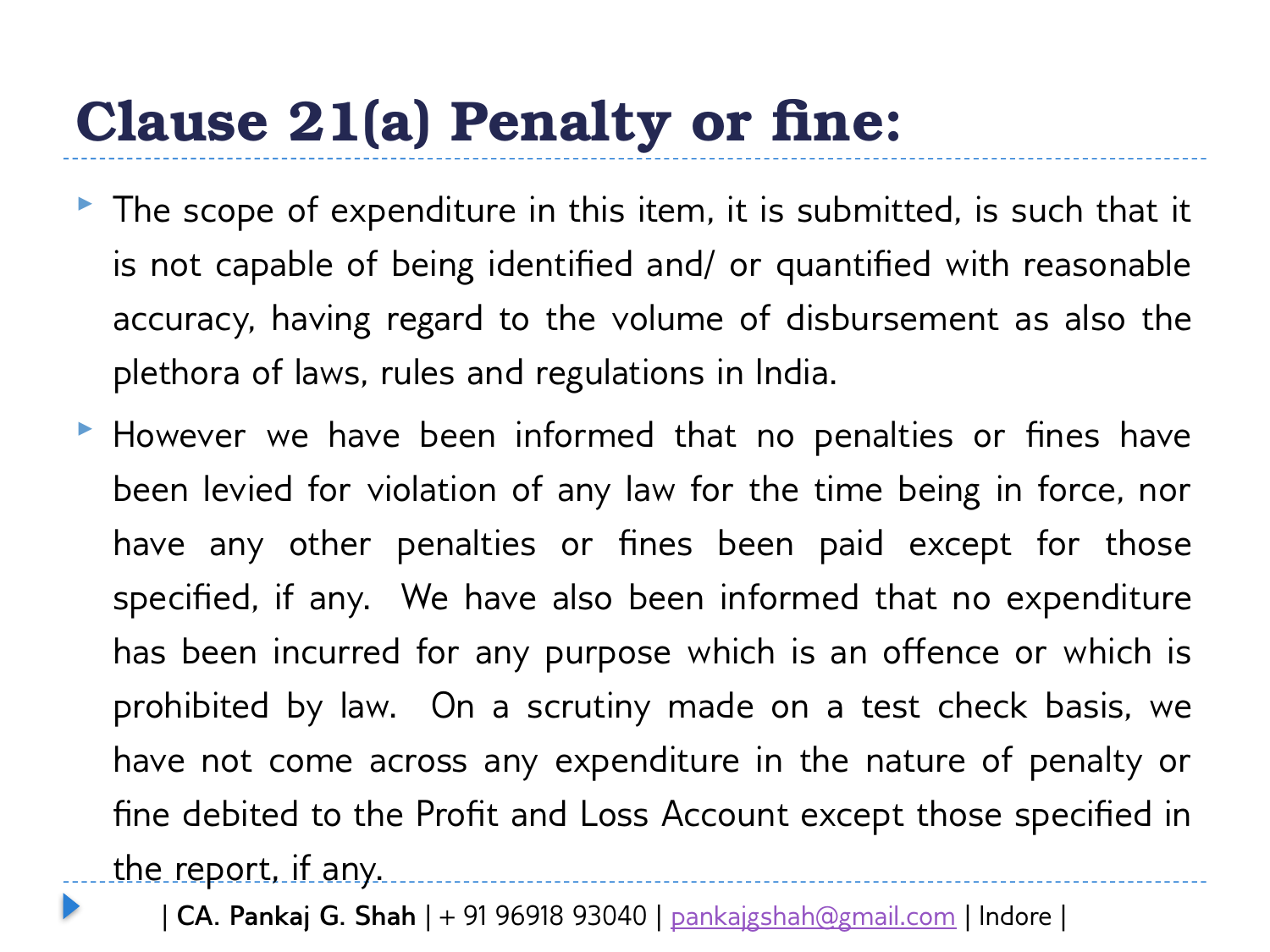

# Clause 21(a) Penalty or fine:
The scope of expenditure in this item, it is submitted, is such that it is not capable of being identified and/ or quantified with reasonable accuracy, having regard to the volume of disbursement as also the plethora of laws, rules and regulations in India.
However we have been informed that no penalties or fines have been levied for violation of any law for the time being in force, nor have any other penalties or fines been paid except for those specified, if any.  We have also been informed that no expenditure has been incurred for any purpose which is an offence or which is prohibited by law.  On a scrutiny made on a test check basis, we have not come across any expenditure in the nature of penalty or fine debited to the Profit and Loss Account except those specified in the report, if any.
| CA. Pankaj G. Shah | + 91 96918 93040 | pankajgshah@gmail.com | Indore |